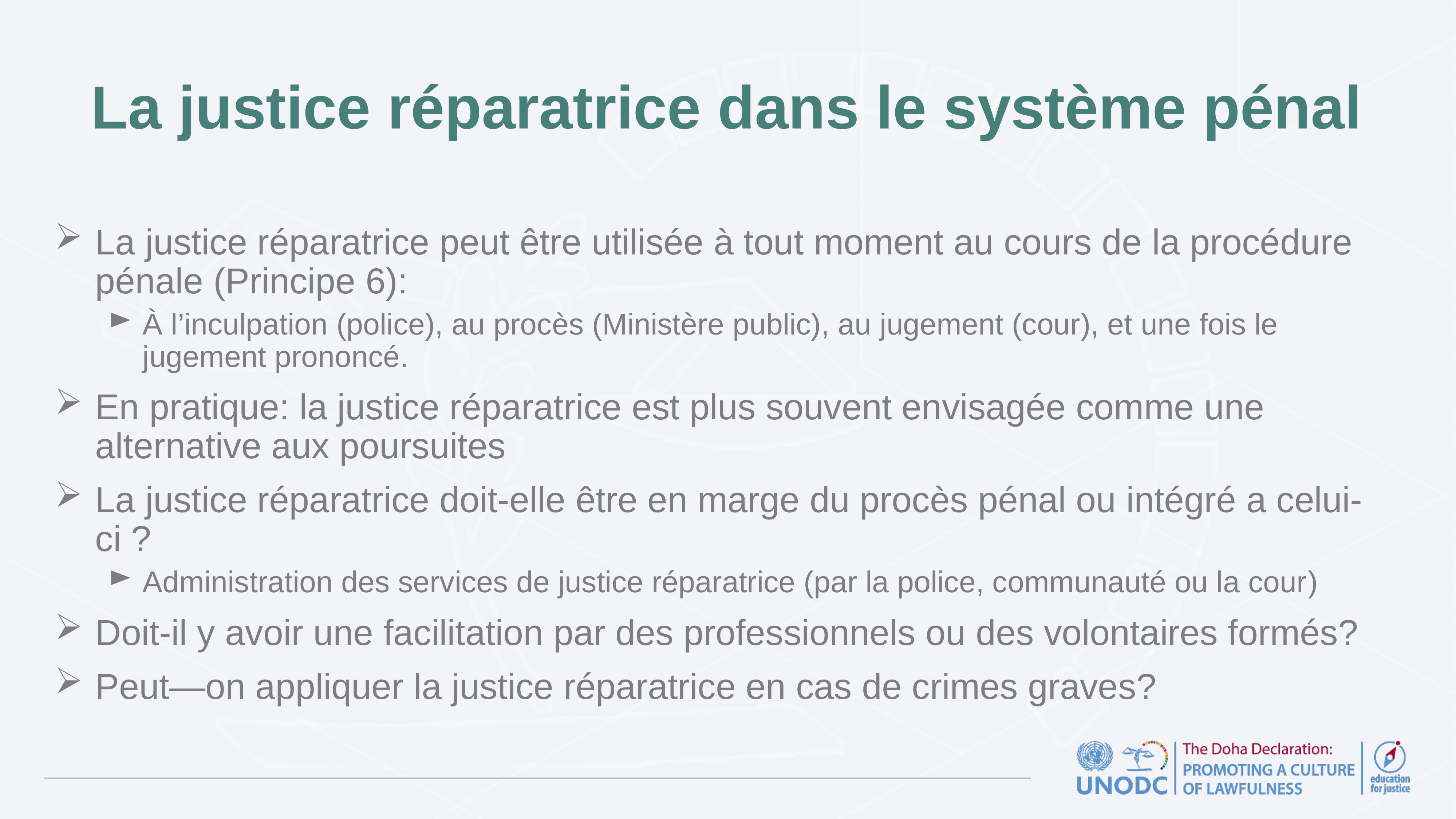

# La justice réparatrice dans le système pénal
La justice réparatrice peut être utilisée à tout moment au cours de la procédure pénale (Principe 6):
À l’inculpation (police), au procès (Ministère public), au jugement (cour), et une fois le jugement prononcé.
En pratique: la justice réparatrice est plus souvent envisagée comme une alternative aux poursuites
La justice réparatrice doit-elle être en marge du procès pénal ou intégré a celui-ci ?
Administration des services de justice réparatrice (par la police, communauté ou la cour)
Doit-il y avoir une facilitation par des professionnels ou des volontaires formés?
Peut—on appliquer la justice réparatrice en cas de crimes graves?